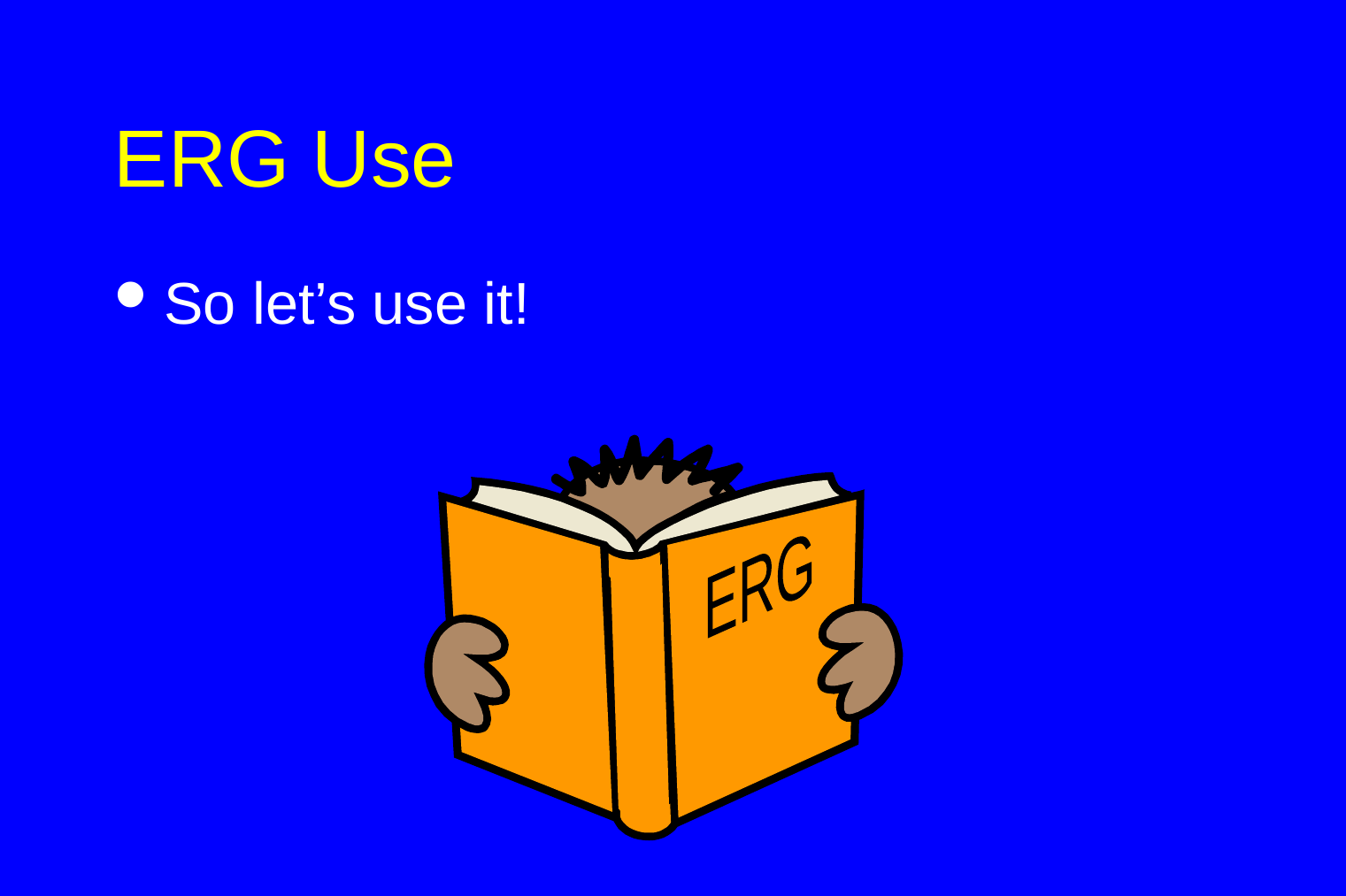

# ERG Use
So let’s use it!

ERG